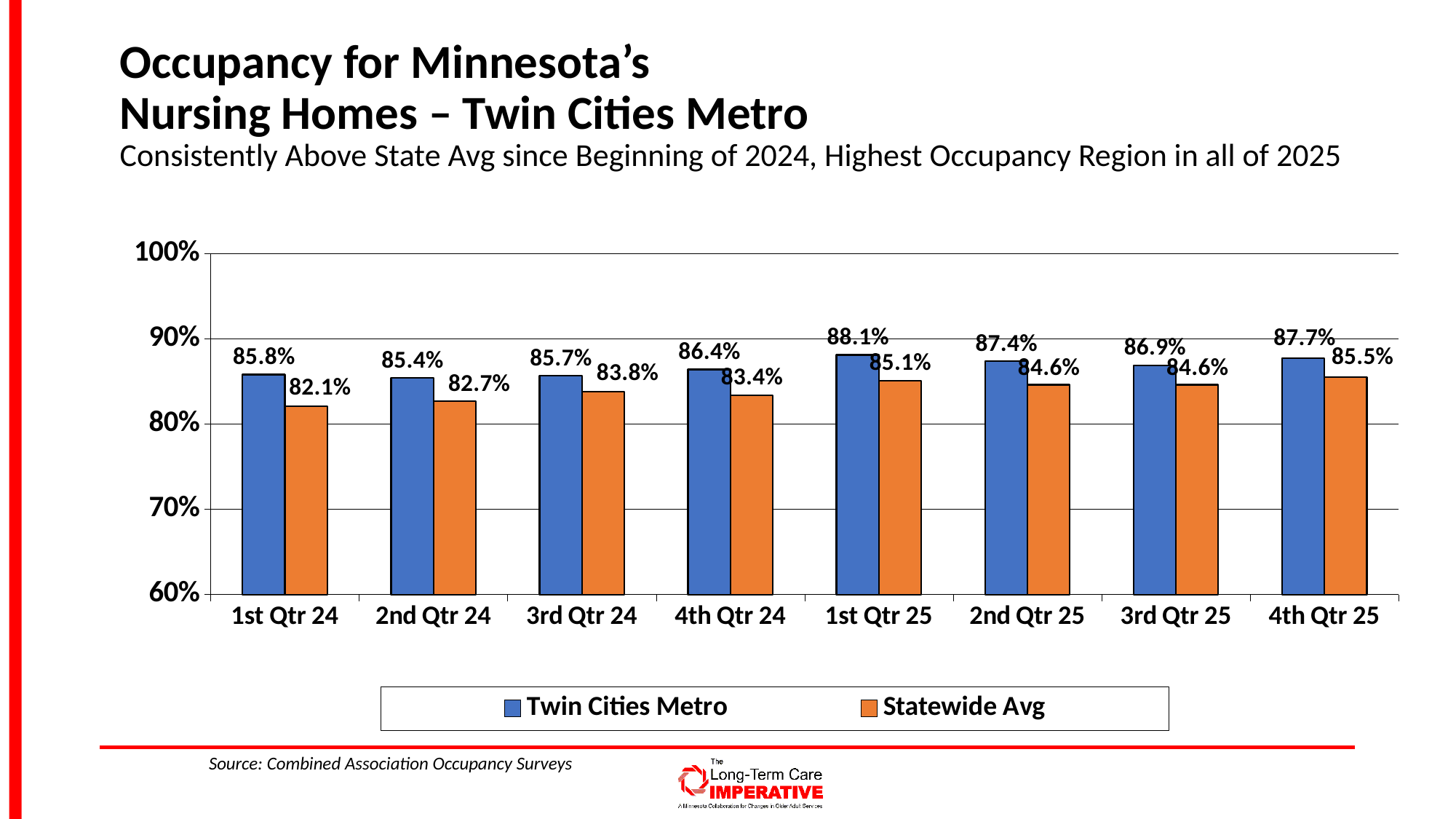

# Occupancy for Minnesota’s Nursing Homes – Twin Cities Metro Consistently Above State Avg since Beginning of 2024, Highest Occupancy Region in all of 2025

### Chart

| Category | Twin Cities Metro | Statewide Avg |
|---|---|---|
| 1st Qtr 24 | 0.858 | 0.821 |
| 2nd Qtr 24 | 0.854 | 0.827 |
| 3rd Qtr 24 | 0.857 | 0.838 |
| 4th Qtr 24 | 0.864 | 0.834 |
| 1st Qtr 25 | 0.881 | 0.851 |
| 2nd Qtr 25 | 0.874 | 0.846 |
| 3rd Qtr 25 | 0.869 | 0.846 |
| 4th Qtr 25 | 0.877 | 0.855 |
Source: Combined Association Occupancy Surveys